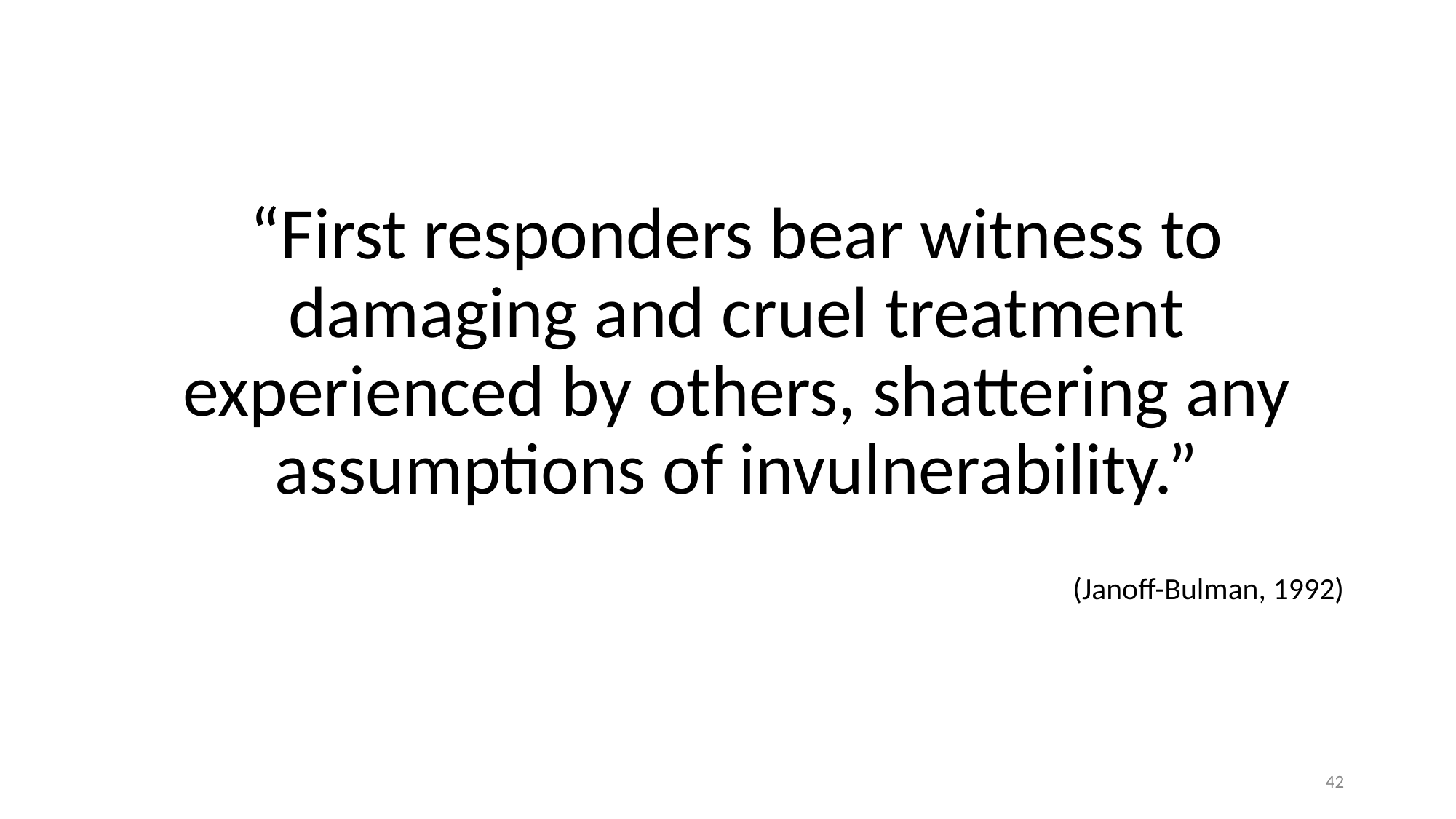

“First responders bear witness to damaging and cruel treatment experienced by others, shattering any assumptions of invulnerability.”

(Janoff-Bulman, 1992)
42